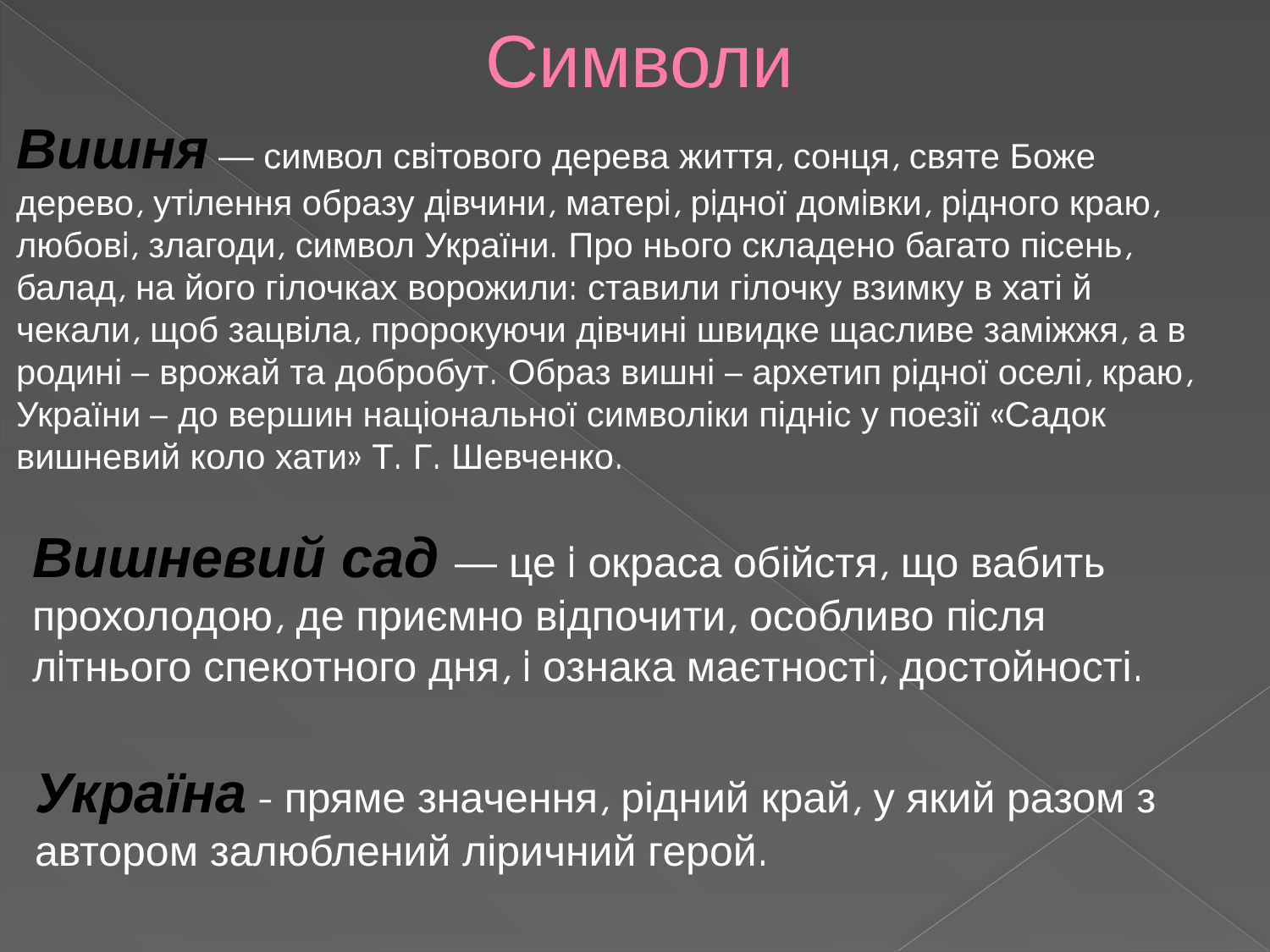

# Символи
Вишня — символ свiтового дерева життя, сонця, святе Боже дерево, утiлення образу дiвчини, матерi, рiдної домiвки, рiдного краю, любовi, злагоди, символ України. Про нього складено багато пісень, балад, на його гілочках ворожили: ставили гілочку взимку в хаті й чекали, щоб зацвіла, пророкуючи дівчині швидке щасливе заміжжя, а в родині – врожай та добробут. Образ вишні – архетип рідної оселі, краю, України – до вершин національної символіки підніс у поезії «Садок вишневий коло хати» Т. Г. Шевченко.

Вишневий сад — це i окраса обійстя, що вабить прохолодою, де приємно відпочити, особливо пiсля лiтнього спекотного дня, i ознака маєтностi, достойності.
Україна - пряме значення, рідний край, у який разом з автором залюблений ліричний герой.